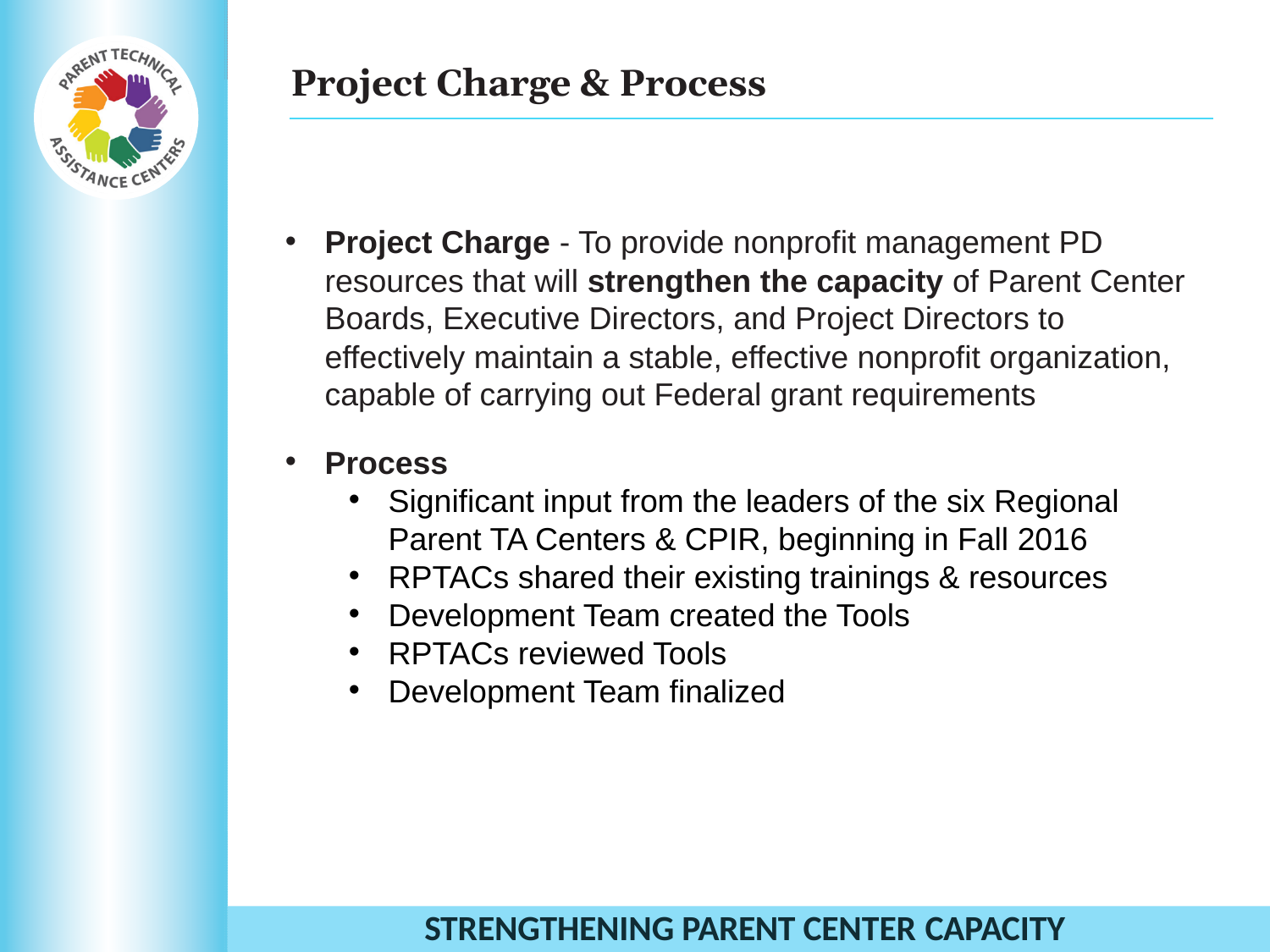

# Project Charge & Process

Project Charge - To provide nonprofit management PD resources that will strengthen the capacity of Parent Center Boards, Executive Directors, and Project Directors to effectively maintain a stable, effective nonprofit organization, capable of carrying out Federal grant requirements

Process
Significant input from the leaders of the six Regional Parent TA Centers & CPIR, beginning in Fall 2016
RPTACs shared their existing trainings & resources
Development Team created the Tools
RPTACs reviewed Tools
Development Team finalized

STRENGTHENING PARENT CENTER CAPACITY